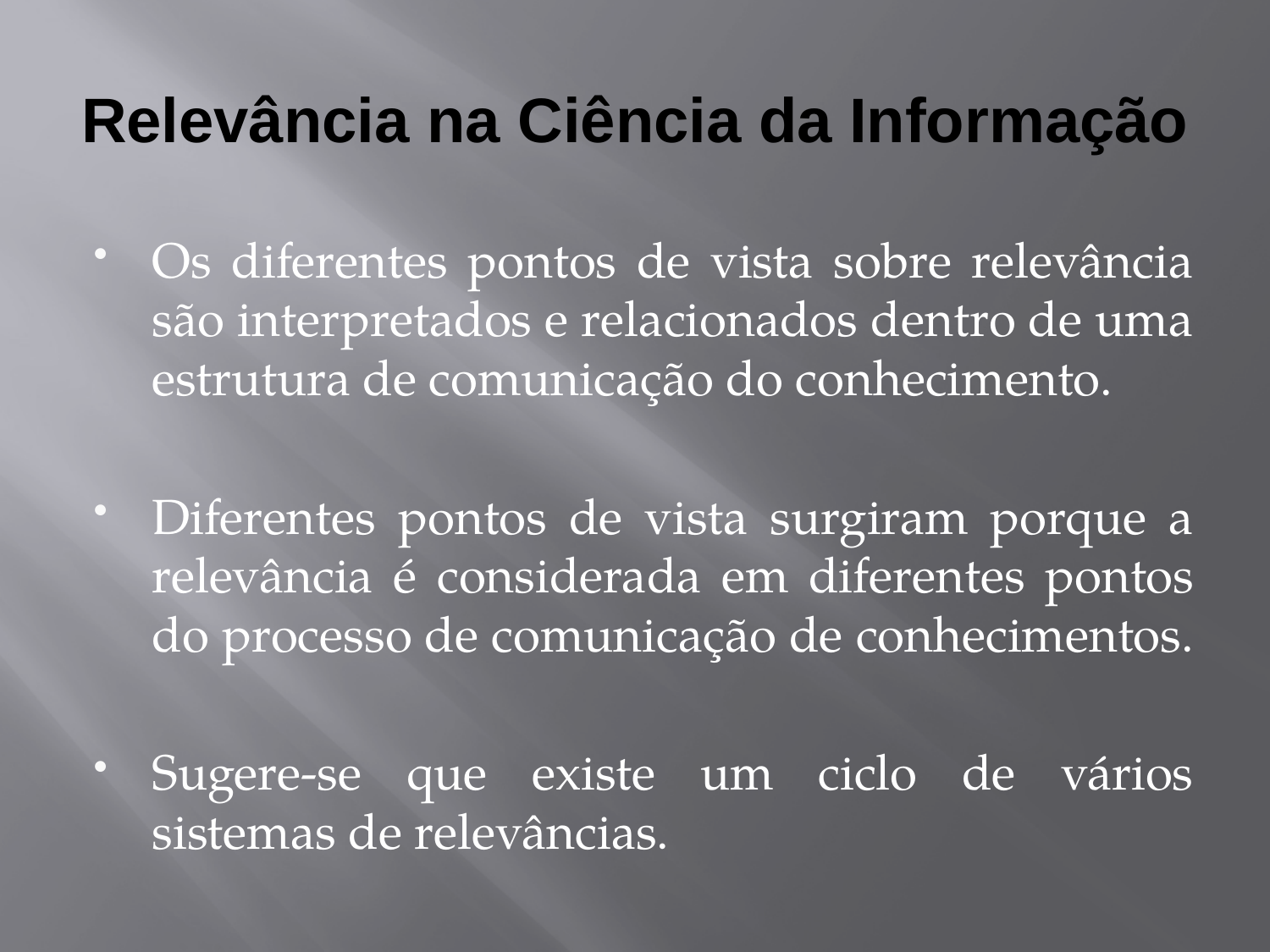

# Relevância na Ciência da Informação
Os diferentes pontos de vista sobre relevância são interpretados e relacionados dentro de uma estrutura de comunicação do conhecimento.

Diferentes pontos de vista surgiram porque a relevância é considerada em diferentes pontos do processo de comunicação de conhecimentos.

Sugere-se que existe um ciclo de vários sistemas de relevâncias.